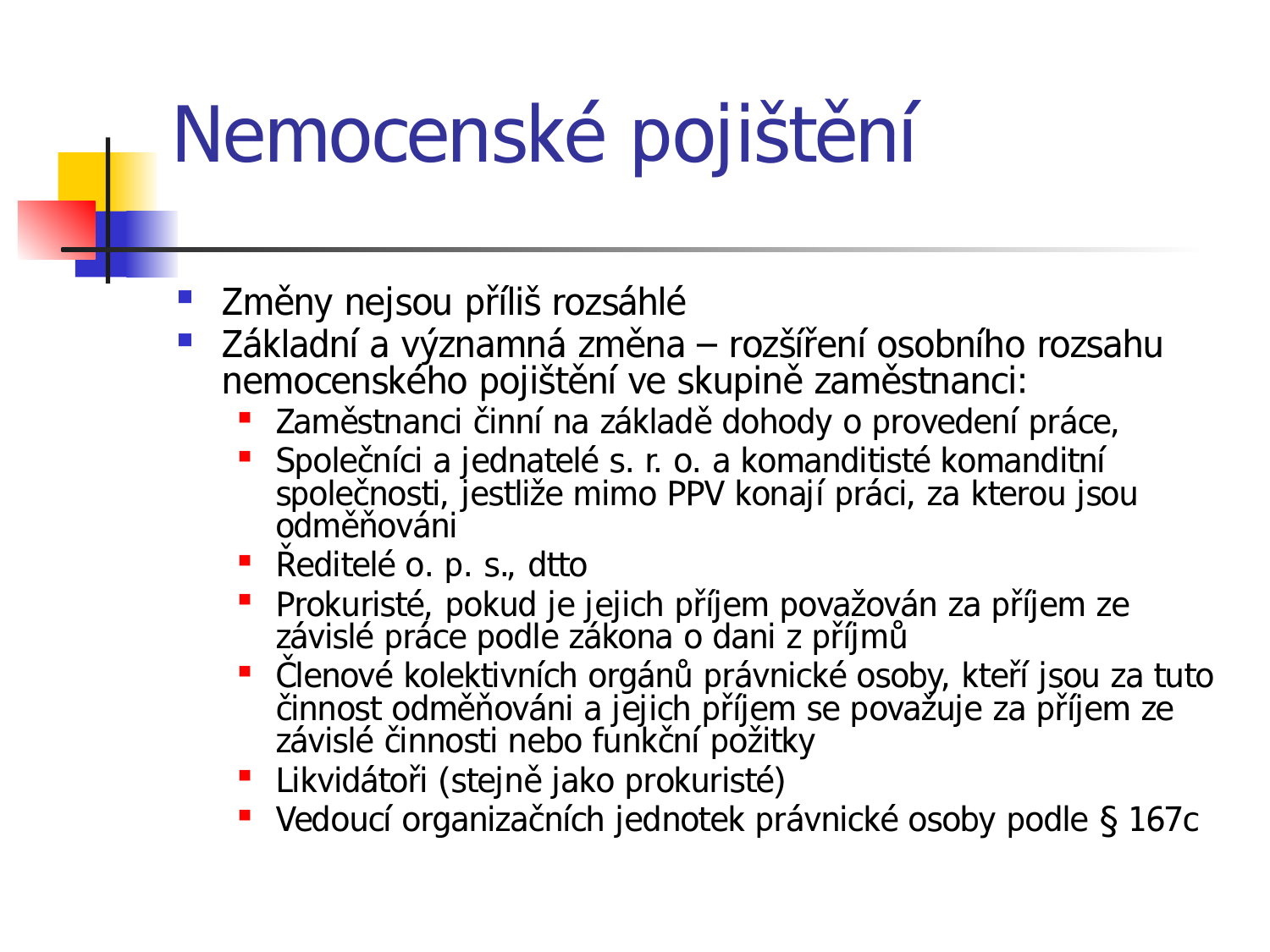

Nemocenské pojištění
Změny nejsou příliš rozsáhlé
Základní a významná změna – rozšíření osobního rozsahu nemocenského pojištění ve skupině zaměstnanci:
Zaměstnanci činní na základě dohody o provedení práce,
Společníci a jednatelé s. r. o. a komanditisté komanditní společnosti, jestliže mimo PPV konají práci, za kterou jsou odměňováni
Ředitelé o. p. s., dtto
Prokuristé, pokud je jejich příjem považován za příjem ze závislé práce podle zákona o dani z příjmů
Členové kolektivních orgánů právnické osoby, kteří jsou za tuto činnost odměňováni a jejich příjem se považuje za příjem ze závislé činnosti nebo funkční požitky
Likvidátoři (stejně jako prokuristé)
Vedoucí organizačních jednotek právnické osoby podle § 167c